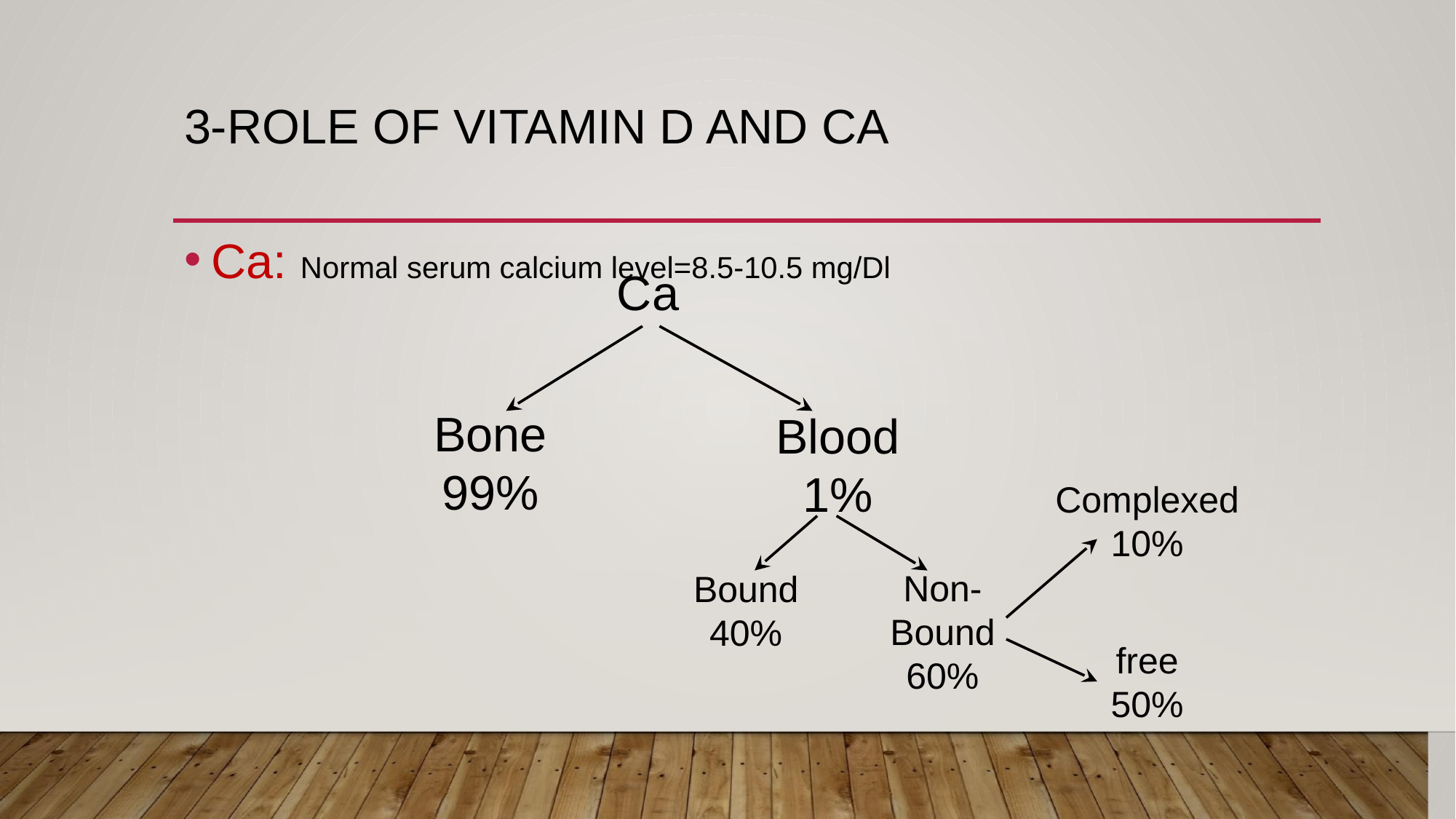

# 3-ROLE OF VITAMIN D AND CA
Ca: Normal serum calcium level=8.5-10.5 mg/Dl

Ca
Bone
99%
Blood
1%
Complexed
10%
Non-Bound
60%
Bound
40%
free
50%